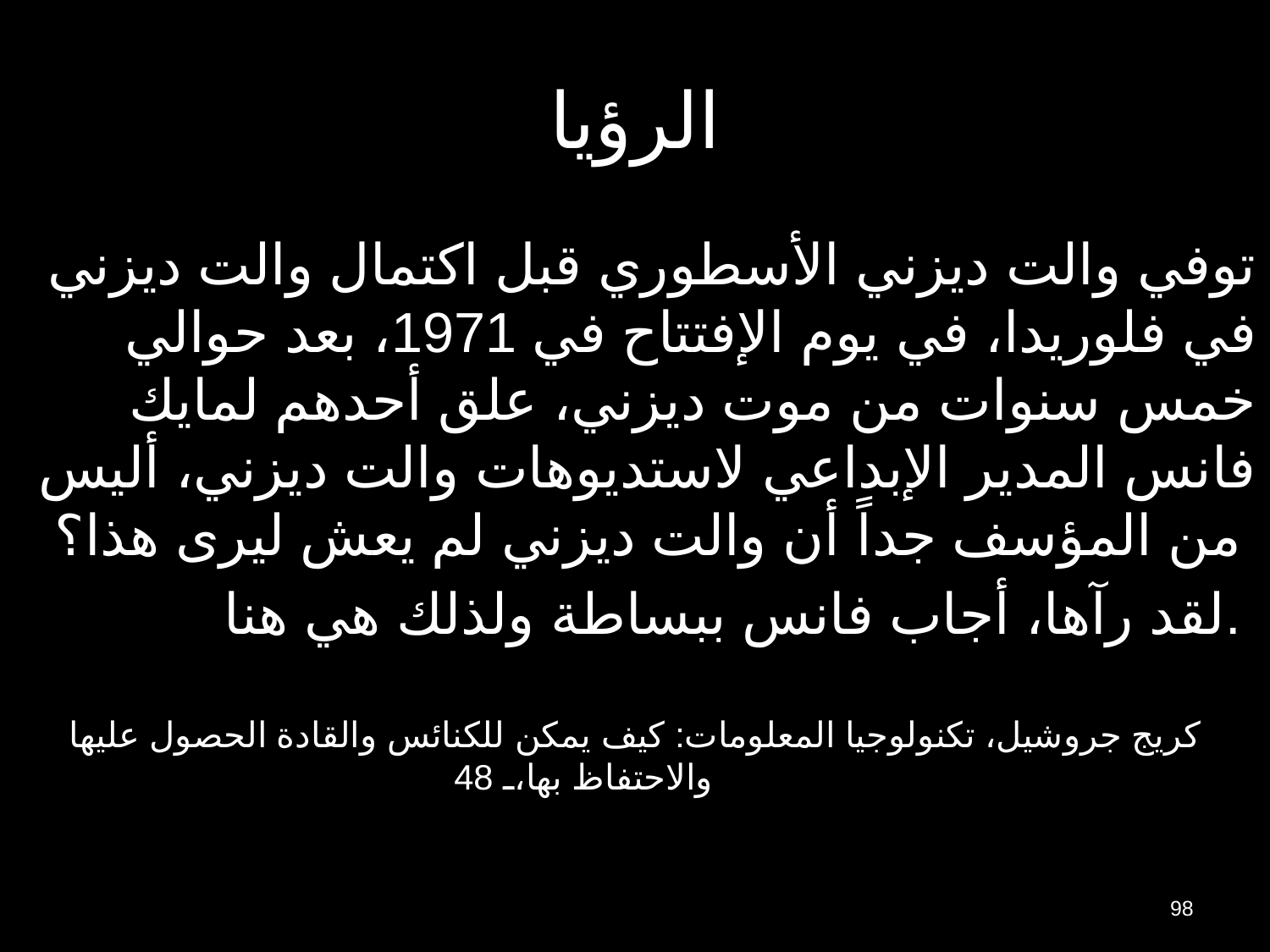

# الرؤيا
توفي والت ديزني الأسطوري قبل اكتمال والت ديزني في فلوريدا، في يوم الإفتتاح في 1971، بعد حوالي خمس سنوات من موت ديزني، علق أحدهم لمايك فانس المدير الإبداعي لاستديوهات والت ديزني، أليس من المؤسف جداً أن والت ديزني لم يعش ليرى هذا؟
	 لقد رآها، أجاب فانس ببساطة ولذلك هي هنا.

كريج جروشيل، تكنولوجيا المعلومات: كيف يمكن للكنائس والقادة الحصول عليها والاحتفاظ بها، 48
98